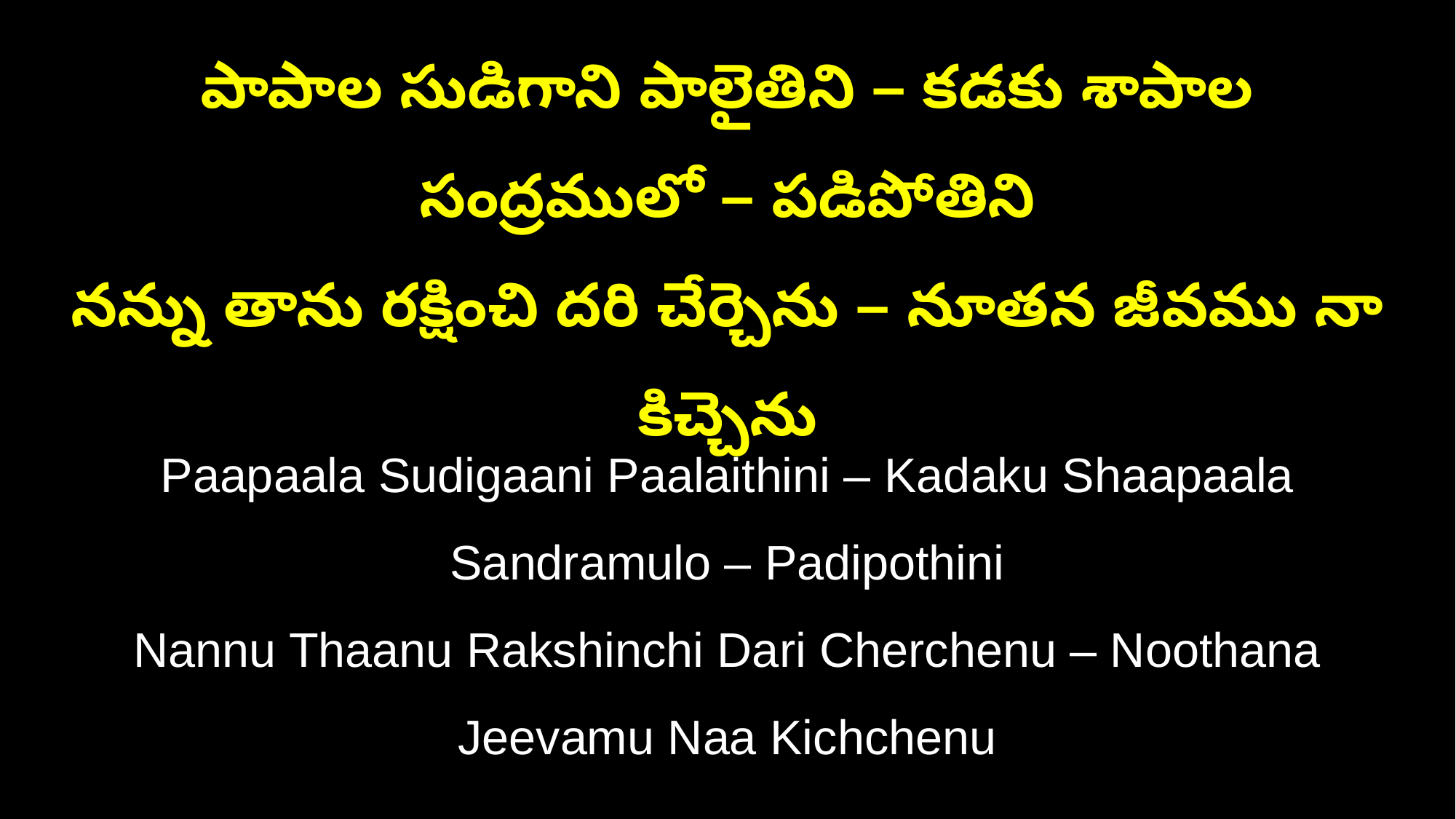

పాపాల సుడిగాని పాలైతిని – కడకు శాపాల సంద్రములో – పడిపోతిని
నన్ను తాను రక్షించి దరి చేర్చెను – నూతన జీవము నా కిచ్చెను
Paapaala Sudigaani Paalaithini – Kadaku Shaapaala Sandramulo – Padipothini
Nannu Thaanu Rakshinchi Dari Cherchenu – Noothana Jeevamu Naa Kichchenu